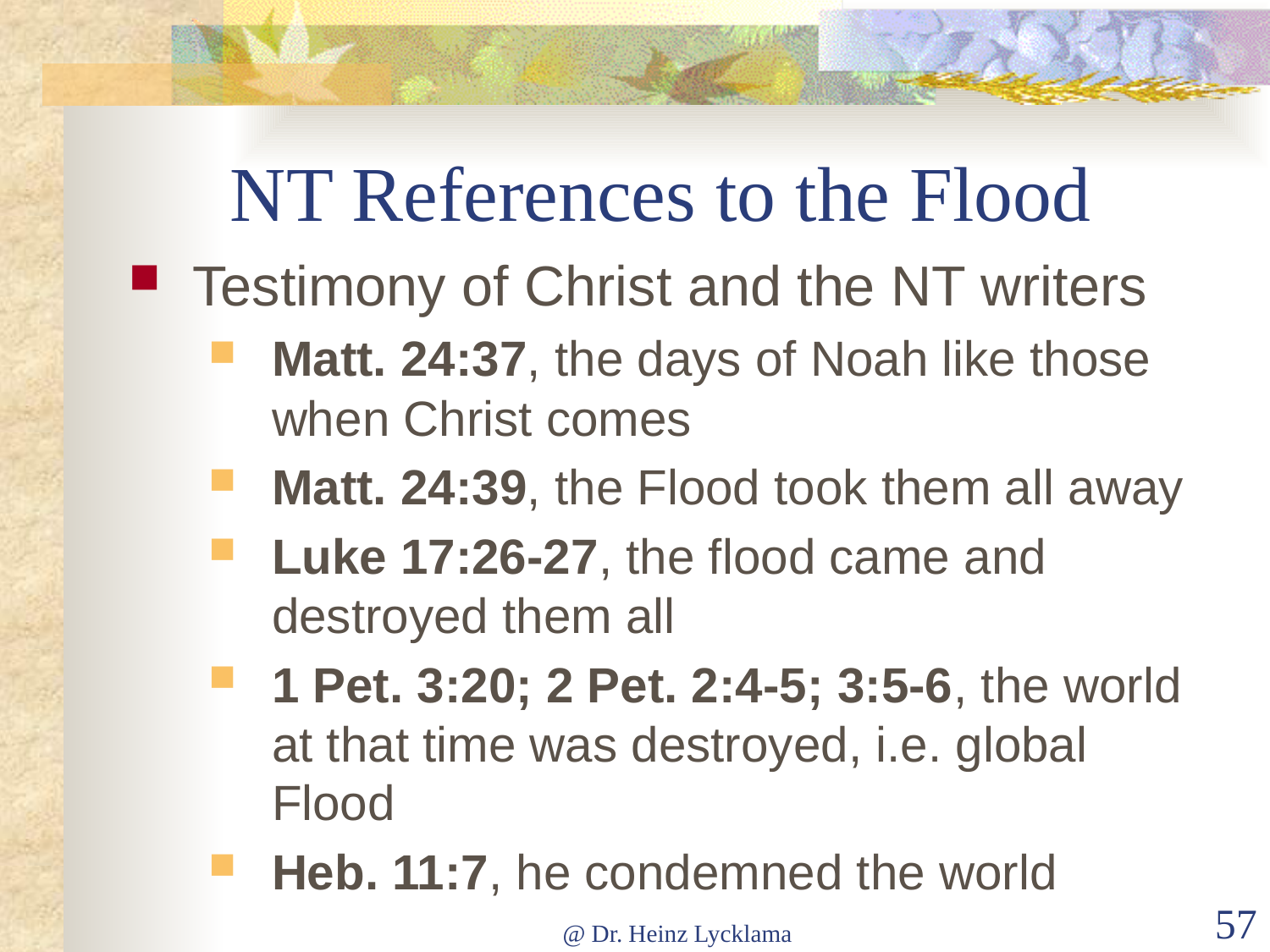

# NT References to the Flood
Testimony of Christ and the NT writers
Matt. 24:37, the days of Noah like those when Christ comes
Matt. 24:39, the Flood took them all away
Luke 17:26-27, the flood came and destroyed them all
1 Pet. 3:20; 2 Pet. 2:4-5; 3:5-6, the world at that time was destroyed, i.e. global Flood
Heb. 11:7, he condemned the world
@ Dr. Heinz Lycklama
57